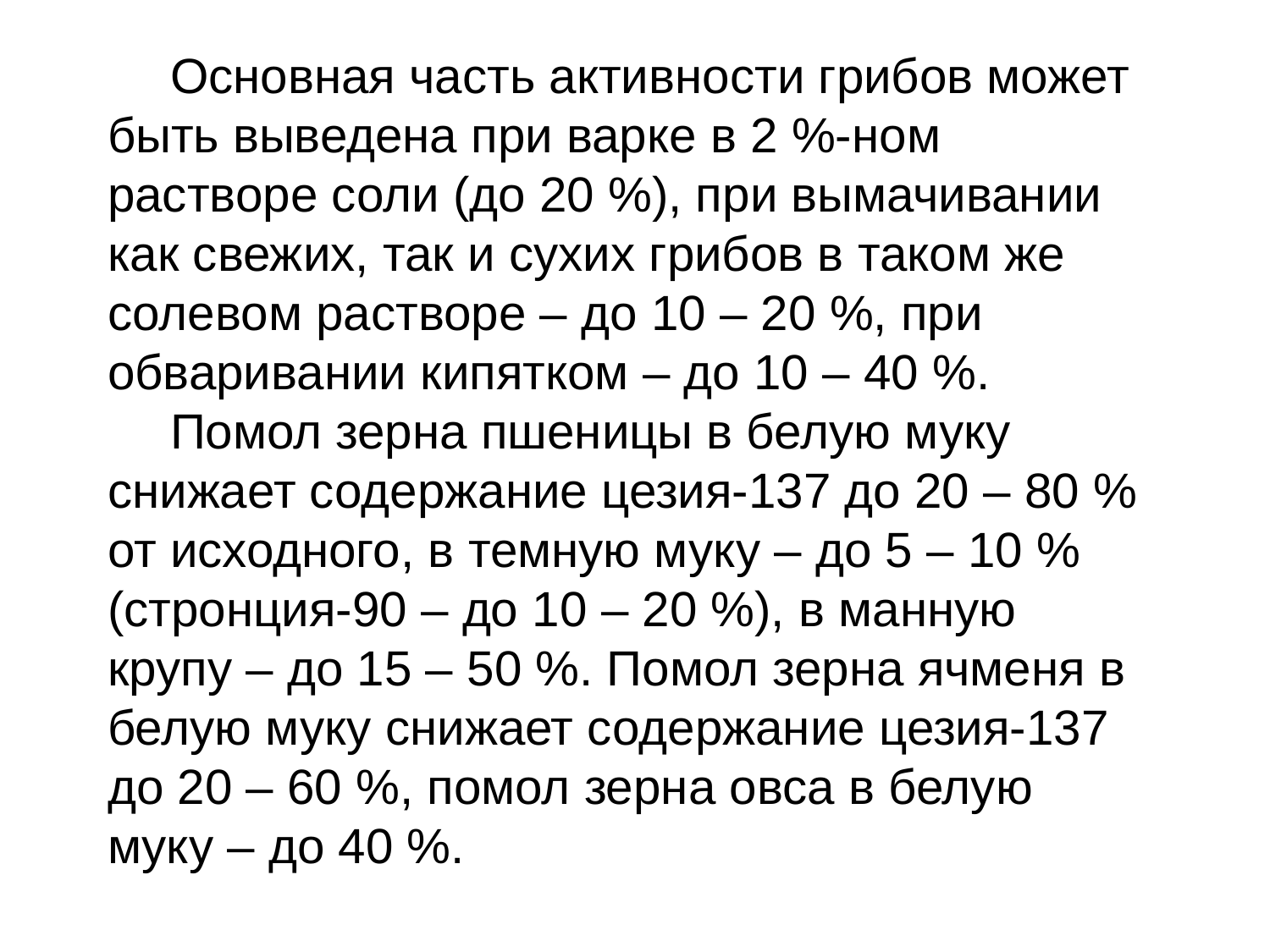

Основная часть активности грибов может быть выведена при варке в 2 %-ном растворе соли (до 20 %), при вымачивании как свежих, так и сухих грибов в таком же солевом растворе – до 10 – 20 %, при обваривании кипятком – до 10 – 40 %.
Помол зерна пшеницы в белую муку снижает содержание цезия-137 до 20 – 80 % от исходного, в темную муку – до 5 – 10 % (стронция-90 – до 10 – 20 %), в манную крупу – до 15 – 50 %. Помол зерна ячменя в белую муку снижает содержание цезия-137 до 20 – 60 %, помол зерна овса в белую муку – до 40 %.